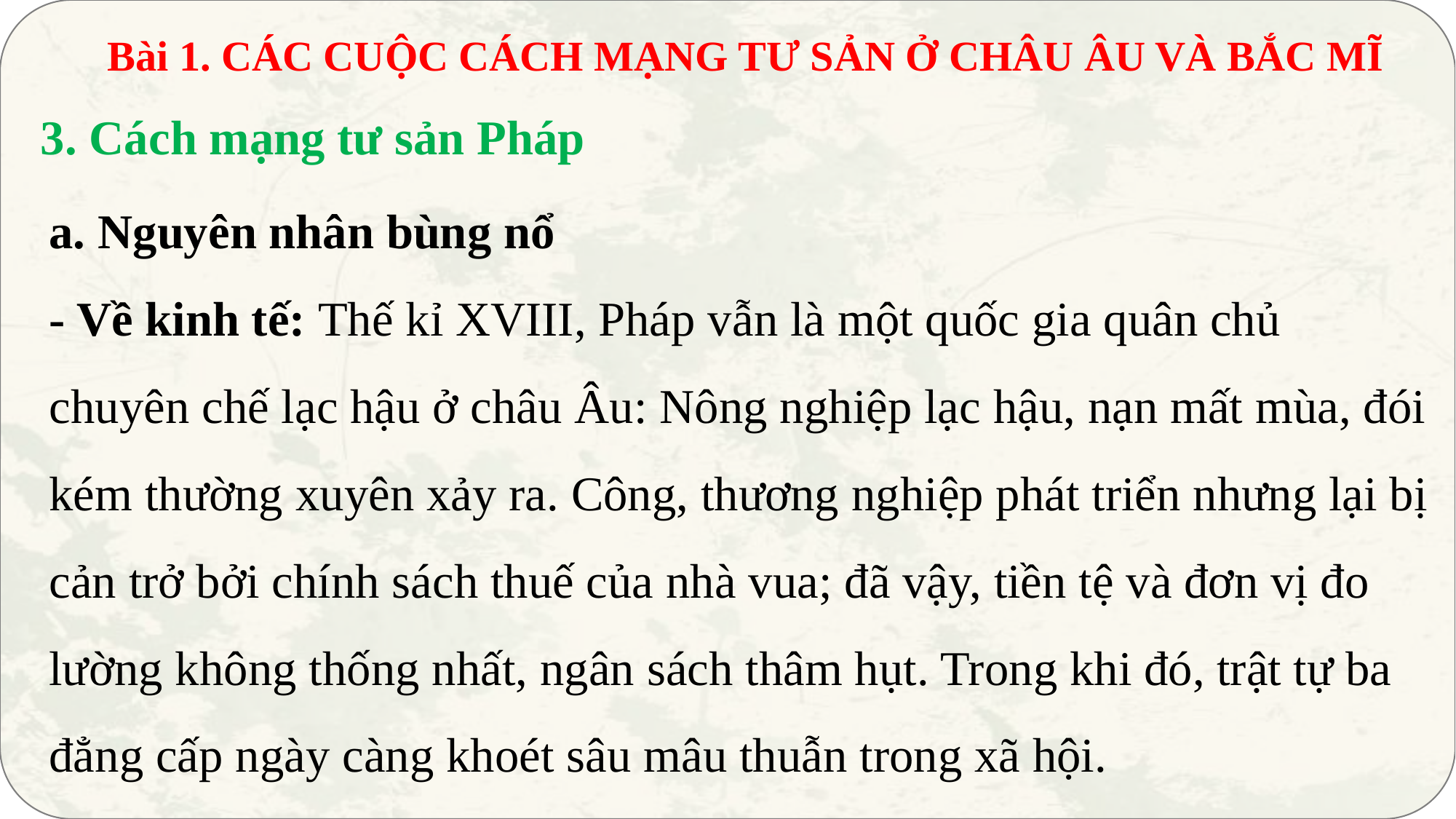

Bài 1. CÁC CUỘC CÁCH MẠNG TƯ SẢN Ở CHÂU ÂU VÀ BẮC MĨ
3. Cách mạng tư sản Pháp
a. Nguyên nhân bùng nổ
- Về kinh tế: Thế kỉ XVIII, Pháp vẫn là một quốc gia quân chủ chuyên chế lạc hậu ở châu Âu: Nông nghiệp lạc hậu, nạn mất mùa, đói kém thường xuyên xảy ra. Công, thương nghiệp phát triển nhưng lại bị cản trở bởi chính sách thuế của nhà vua; đã vậy, tiền tệ và đơn vị đo lường không thống nhất, ngân sách thâm hụt. Trong khi đó, trật tự ba đẳng cấp ngày càng khoét sâu mâu thuẫn trong xã hội.